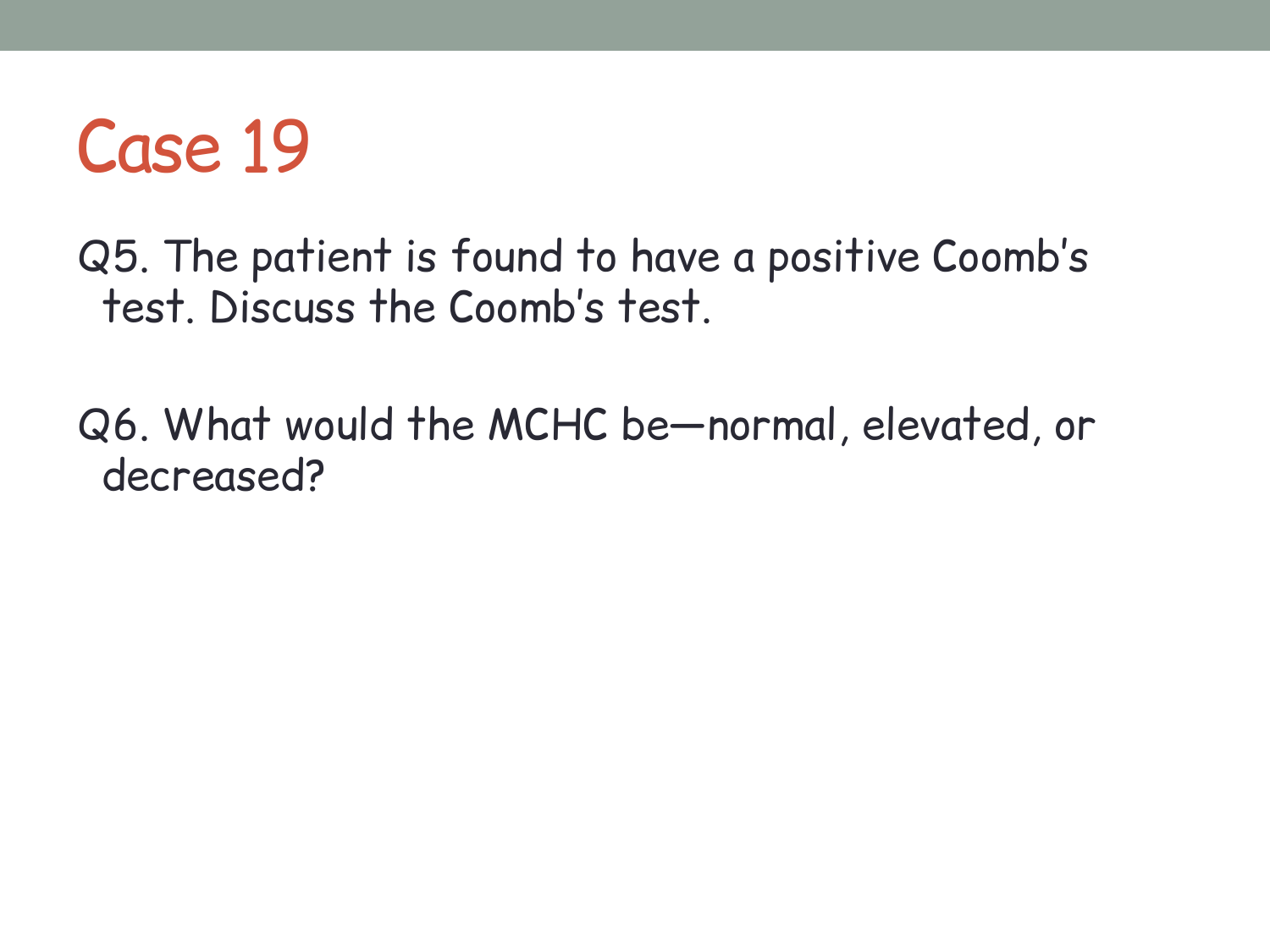

# Case 19
Q5. The patient is found to have a positive Coomb’s test. Discuss the Coomb’s test.

Q6. What would the MCHC be—normal, elevated, or decreased?